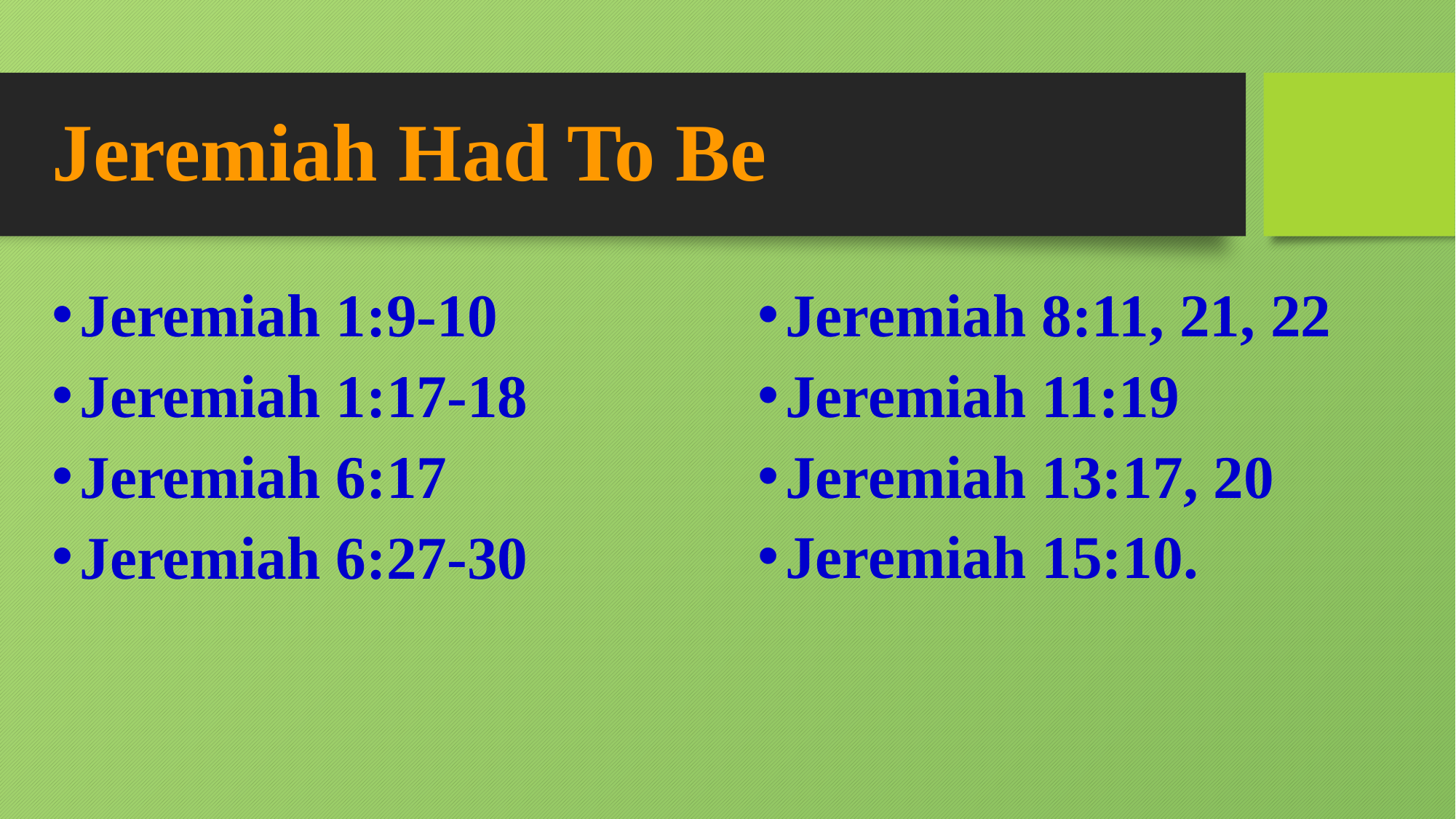

# Jeremiah Had To Be
Jeremiah 1:9-10
Jeremiah 1:17-18
Jeremiah 6:17
Jeremiah 6:27-30

Jeremiah 8:11, 21, 22
Jeremiah 11:19
Jeremiah 13:17, 20
Jeremiah 15:10.